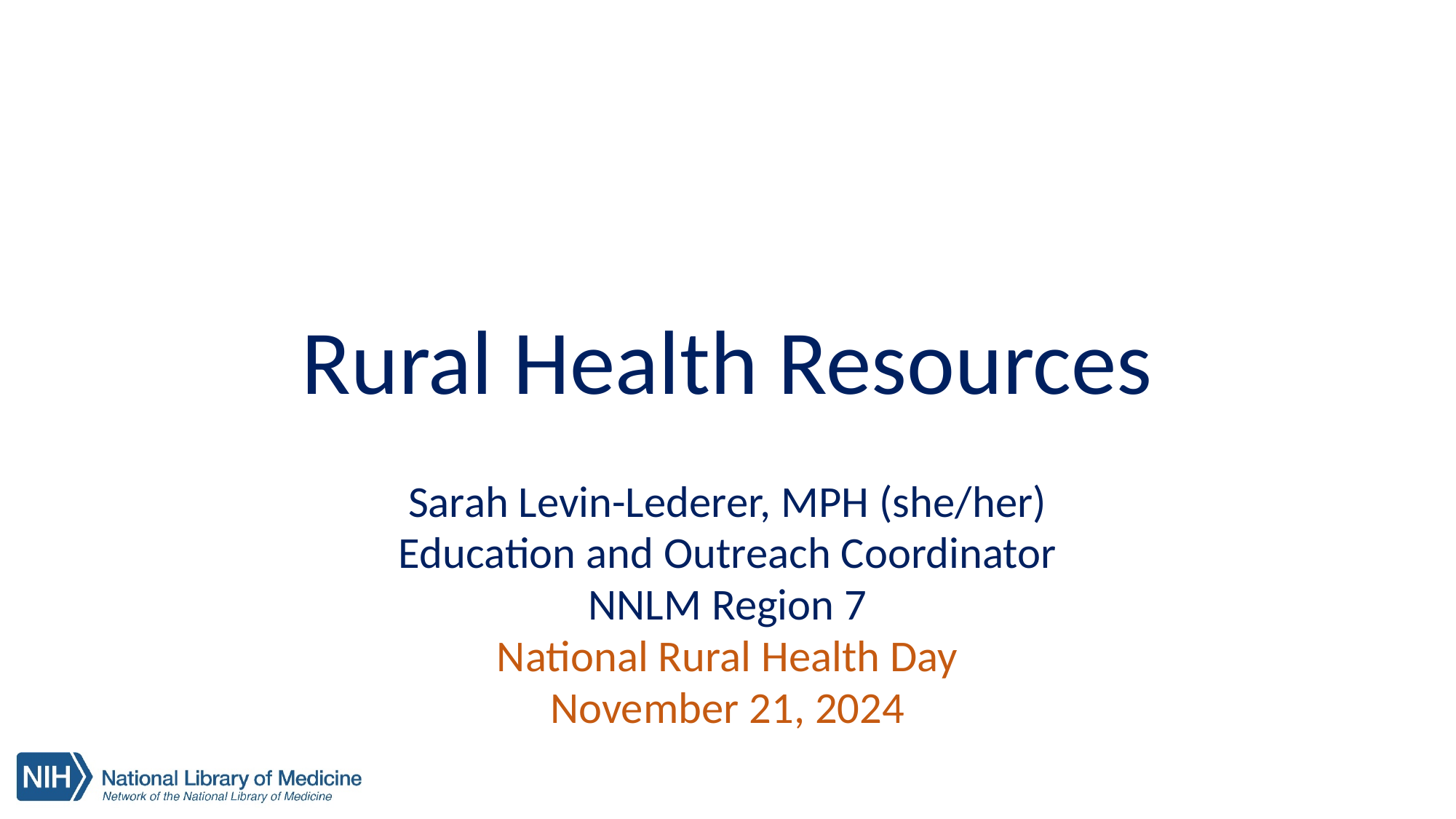

# Rural Health Resources
Sarah Levin-Lederer, MPH (she/her)
Education and Outreach Coordinator
NNLM Region 7
National Rural Health Day
November 21, 2024